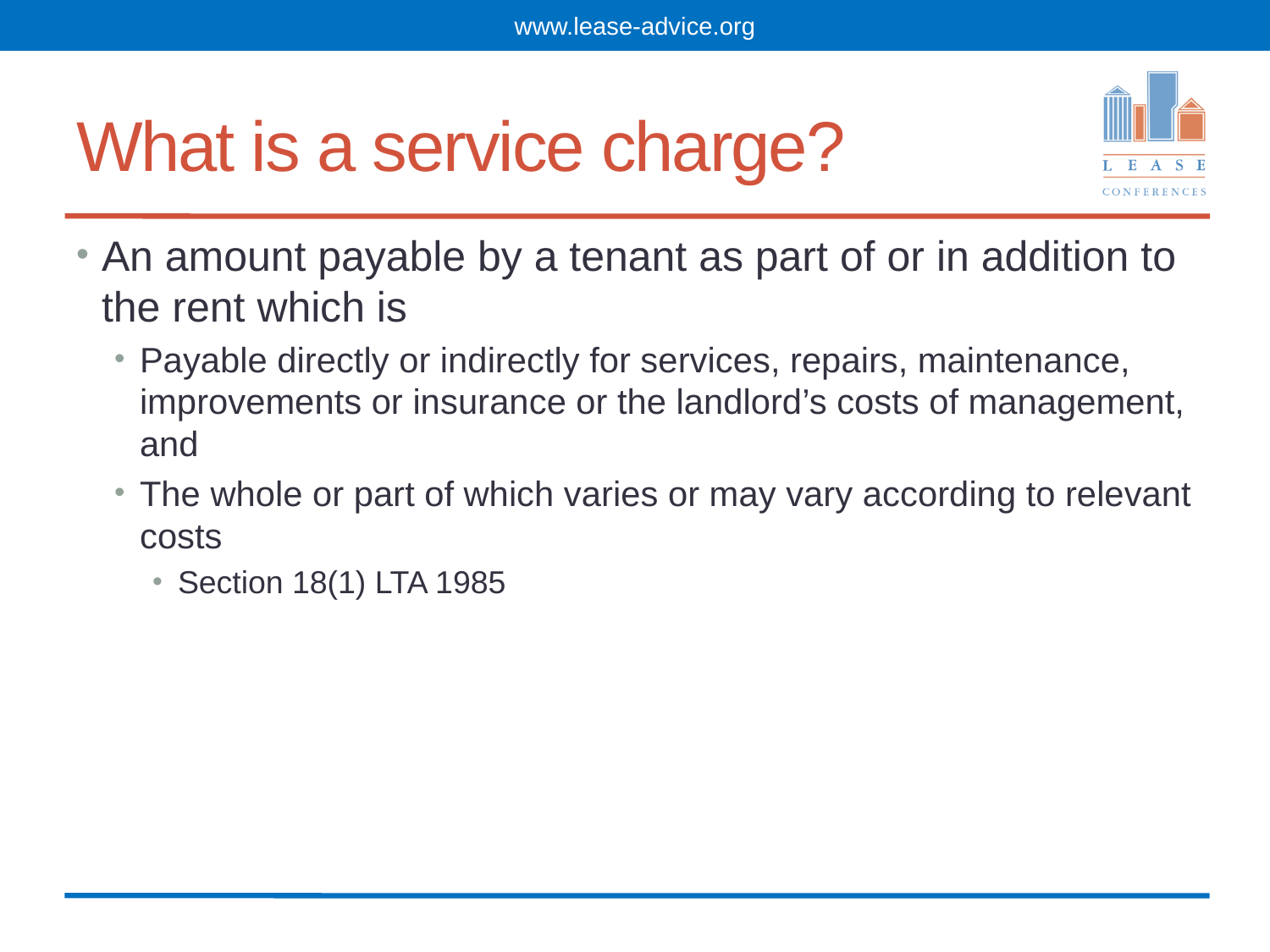

www.lease-advice.org
# What is a service charge?
An amount payable by a tenant as part of or in addition to the rent which is
Payable directly or indirectly for services, repairs, maintenance, improvements or insurance or the landlord’s costs of management, and
The whole or part of which varies or may vary according to relevant costs
Section 18(1) LTA 1985